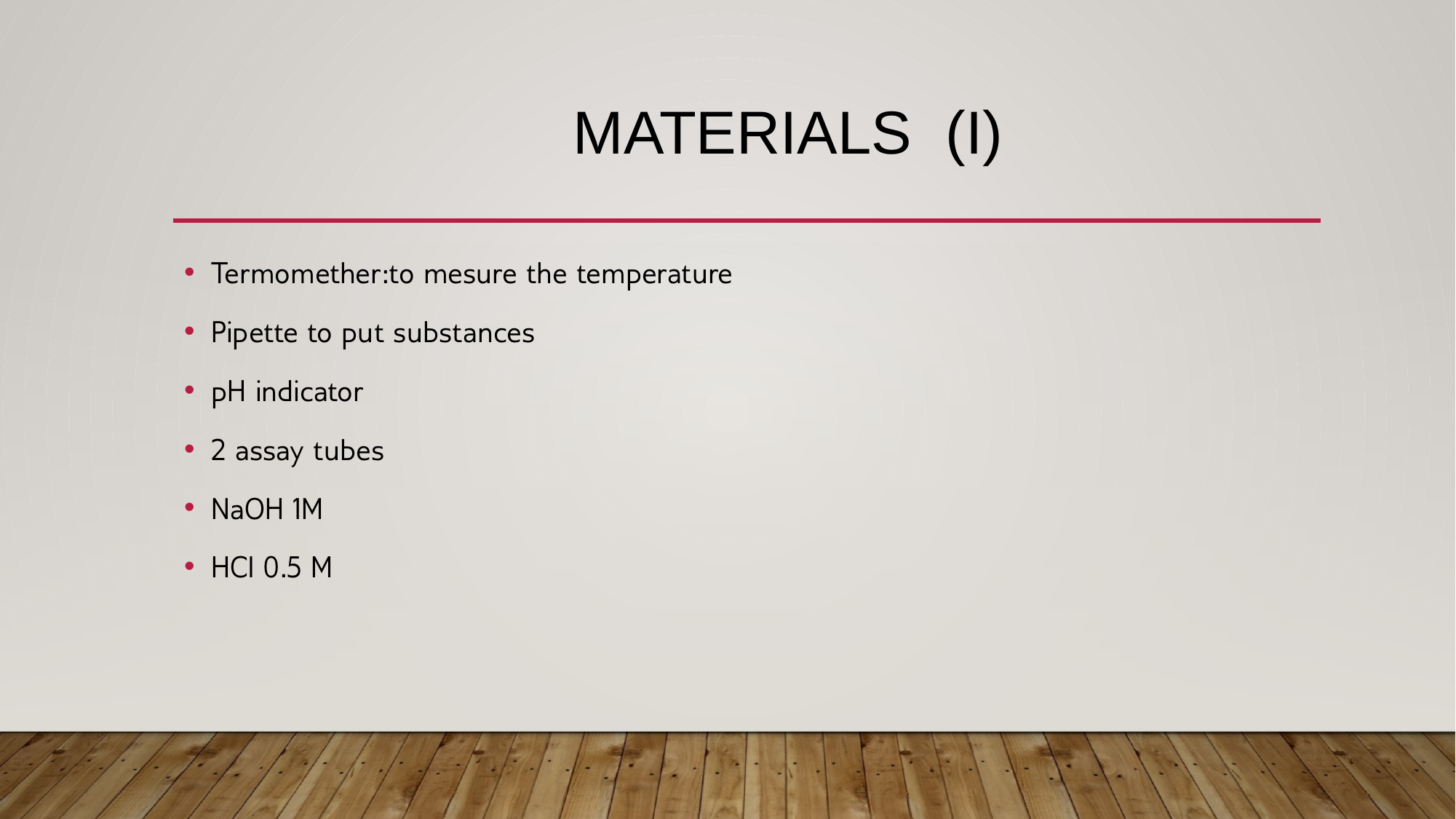

# Materials  (i)
Termomether:to mesure the temperature
Pipette to put substances
pH indicator
2 assay tubes
NaOH 1M
HCl 0.5 M